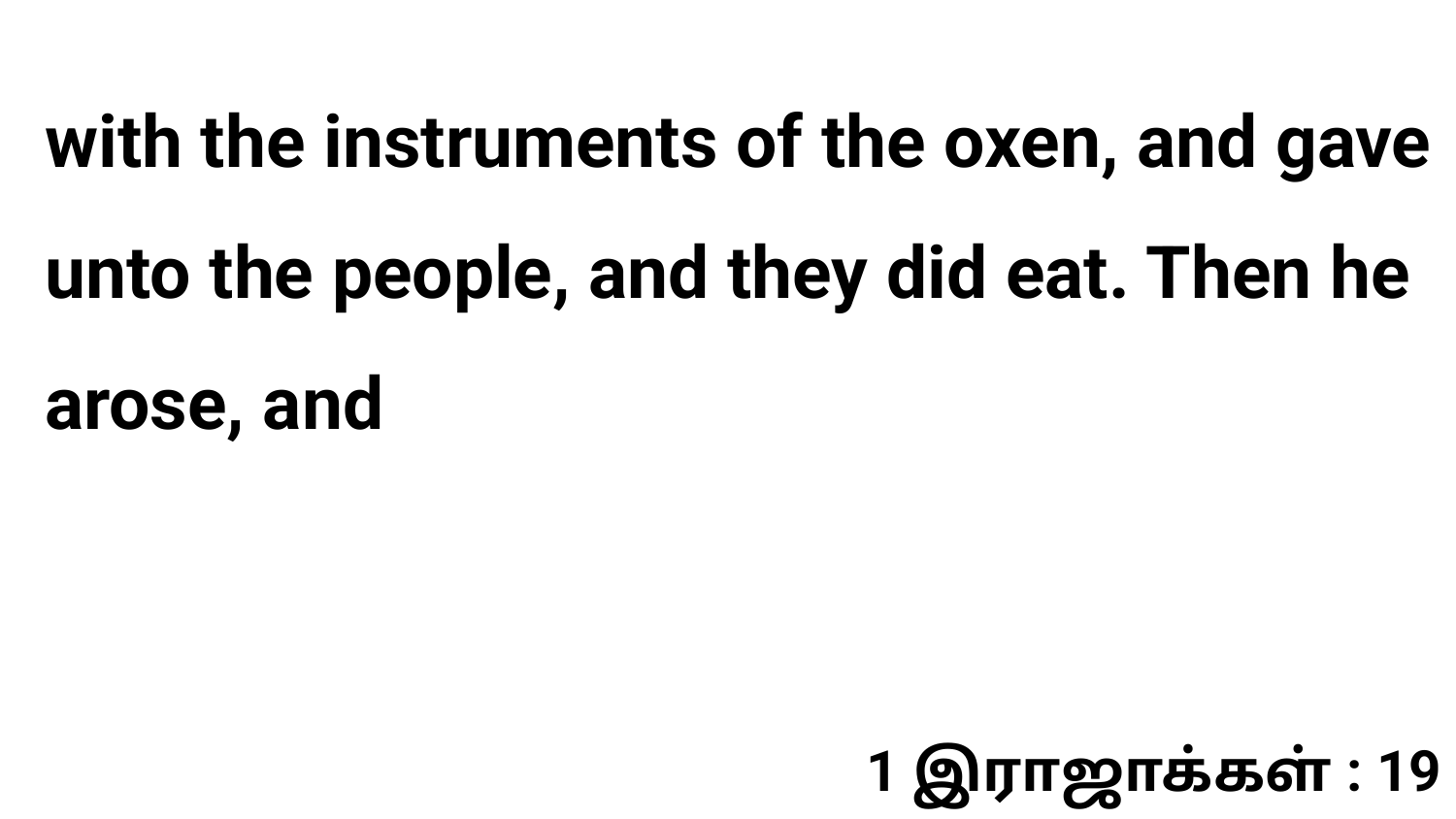

with the instruments of the oxen, and gave unto the people, and they did eat. Then he arose, and
1 இராஜாக்கள் : 19